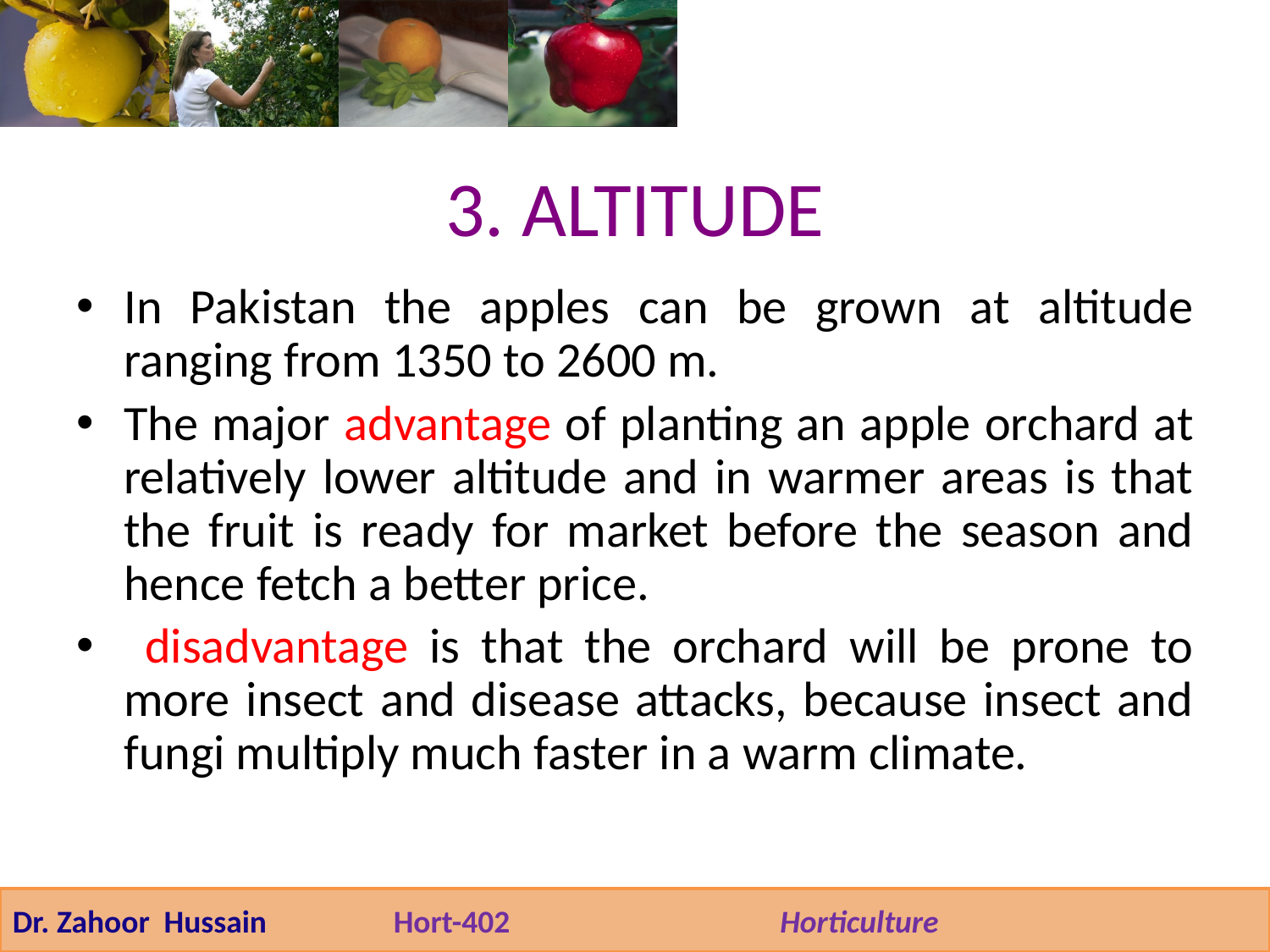

# 3. ALTITUDE
In Pakistan the apples can be grown at altitude ranging from 1350 to 2600 m.
The major advantage of planting an apple orchard at relatively lower altitude and in warmer areas is that the fruit is ready for market before the season and hence fetch a better price.
 disadvantage is that the orchard will be prone to more insect and disease attacks, because insect and fungi multiply much faster in a warm climate.